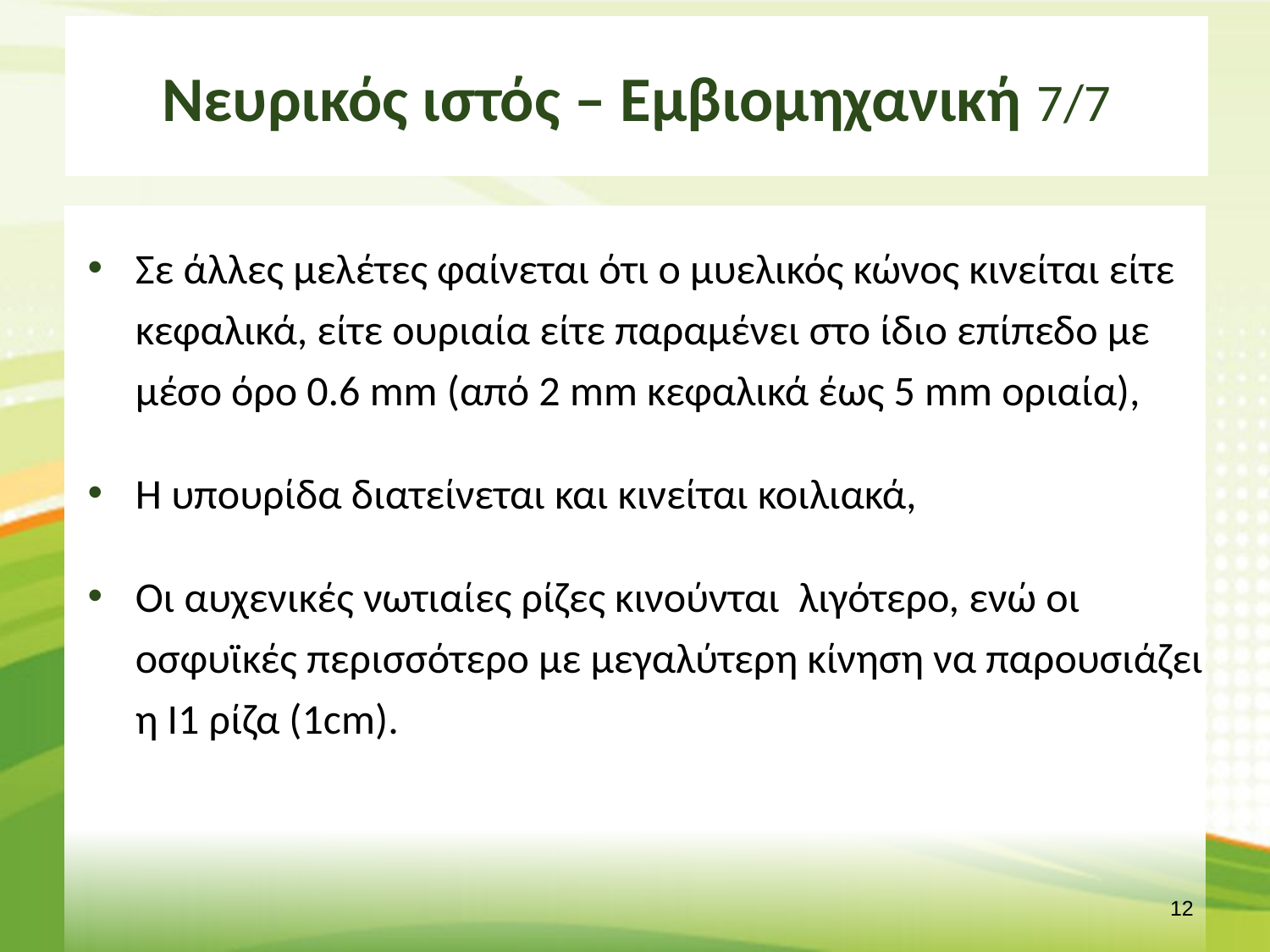

# Νευρικός ιστός – Εμβιομηχανική 7/7
Σε άλλες μελέτες φαίνεται ότι ο μυελικός κώνος κινείται είτε κεφαλικά, είτε ουριαία είτε παραμένει στο ίδιο επίπεδο με μέσο όρο 0.6 mm (από 2 mm κεφαλικά έως 5 mm οριαία),
Η υπουρίδα διατείνεται και κινείται κοιλιακά,
Οι αυχενικές νωτιαίες ρίζες κινούνται  λιγότερο, ενώ οι οσφυϊκές περισσότερο με μεγαλύτερη κίνηση να παρουσιάζει η Ι1 ρίζα (1cm).

12